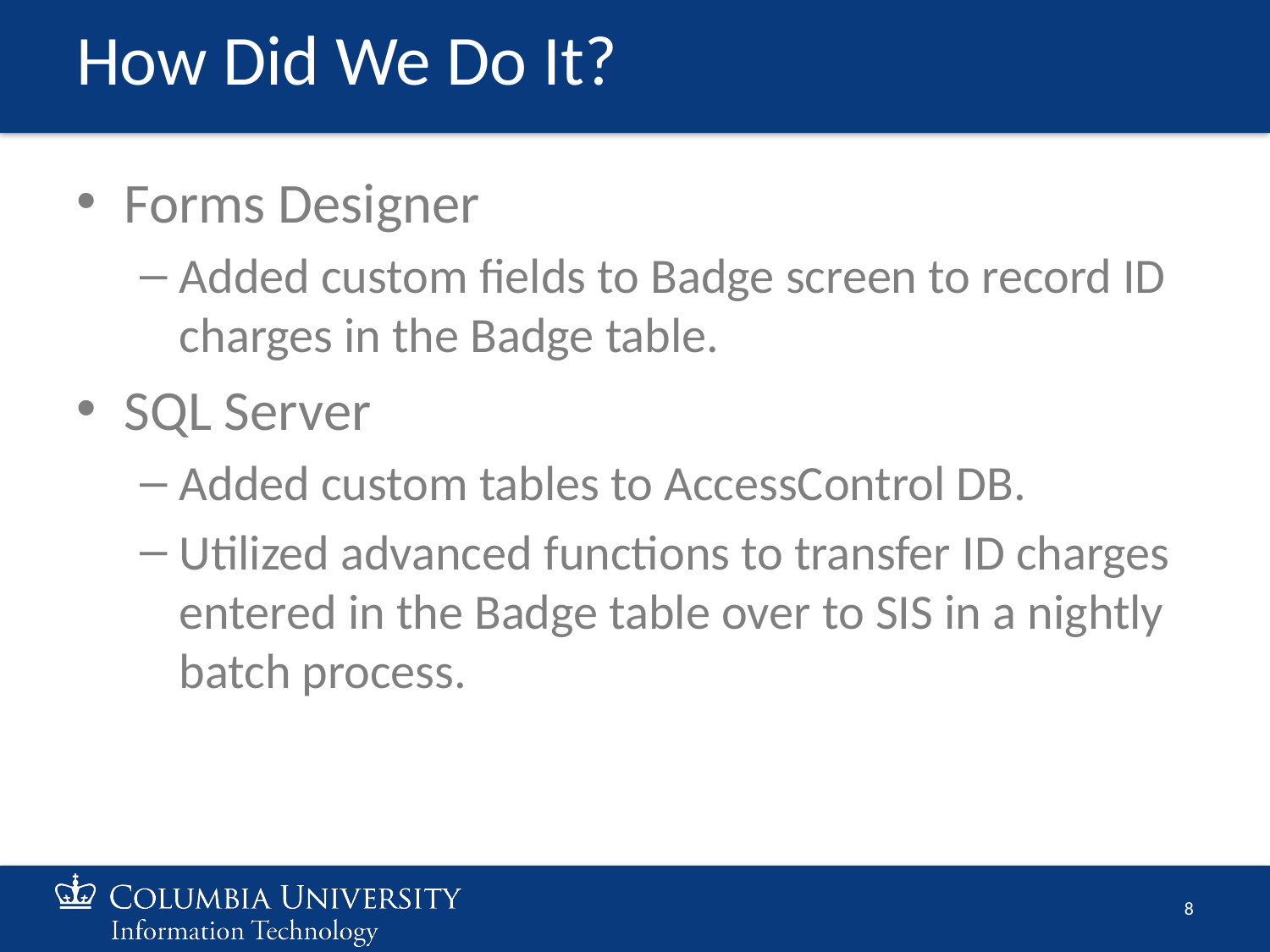

# How Did We Do It?
Forms Designer
Added custom fields to Badge screen to record ID charges in the Badge table.
SQL Server
Added custom tables to AccessControl DB.
Utilized advanced functions to transfer ID charges entered in the Badge table over to SIS in a nightly batch process.
8